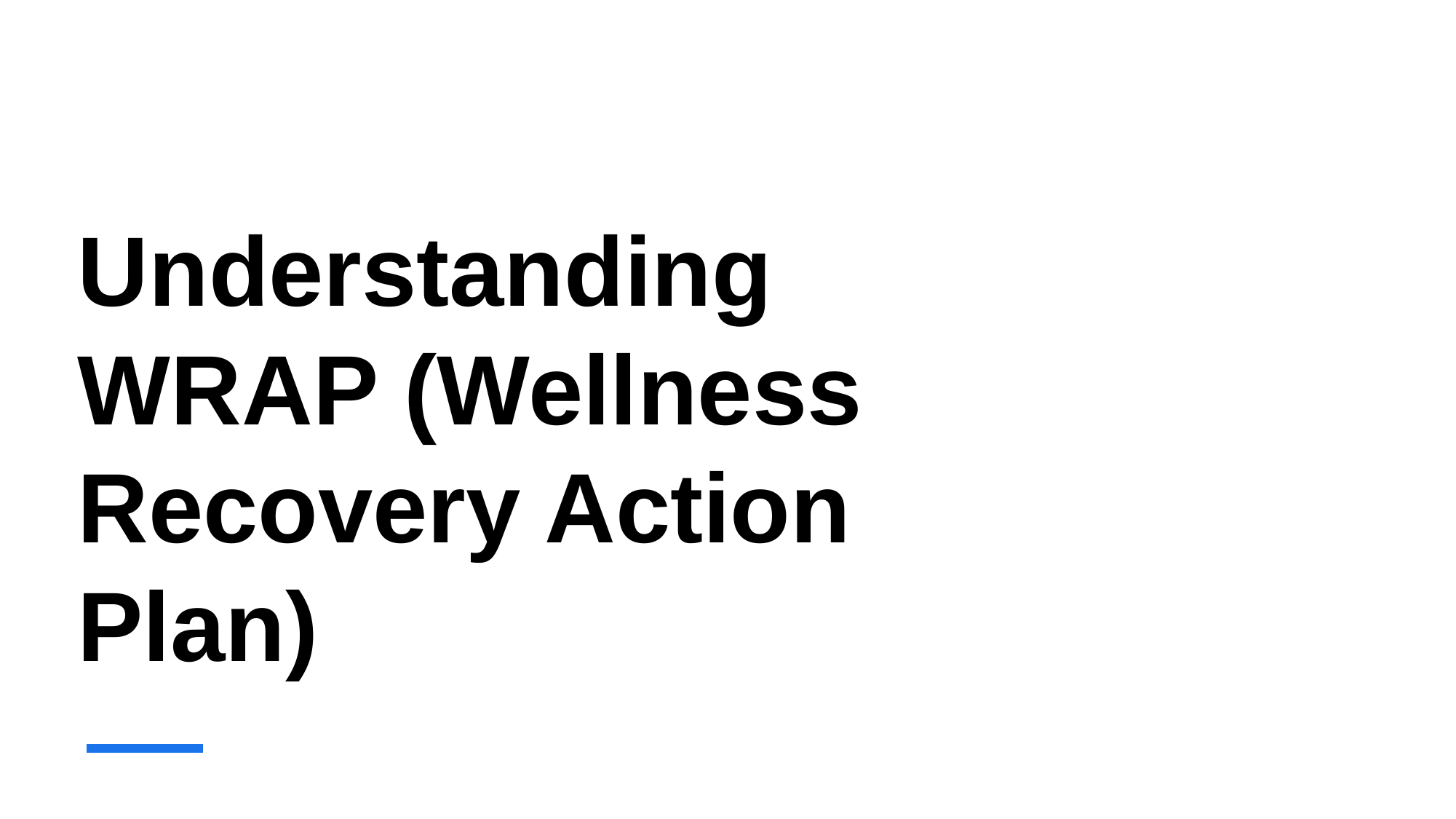

# Understanding WRAP (Wellness Recovery Action Plan)